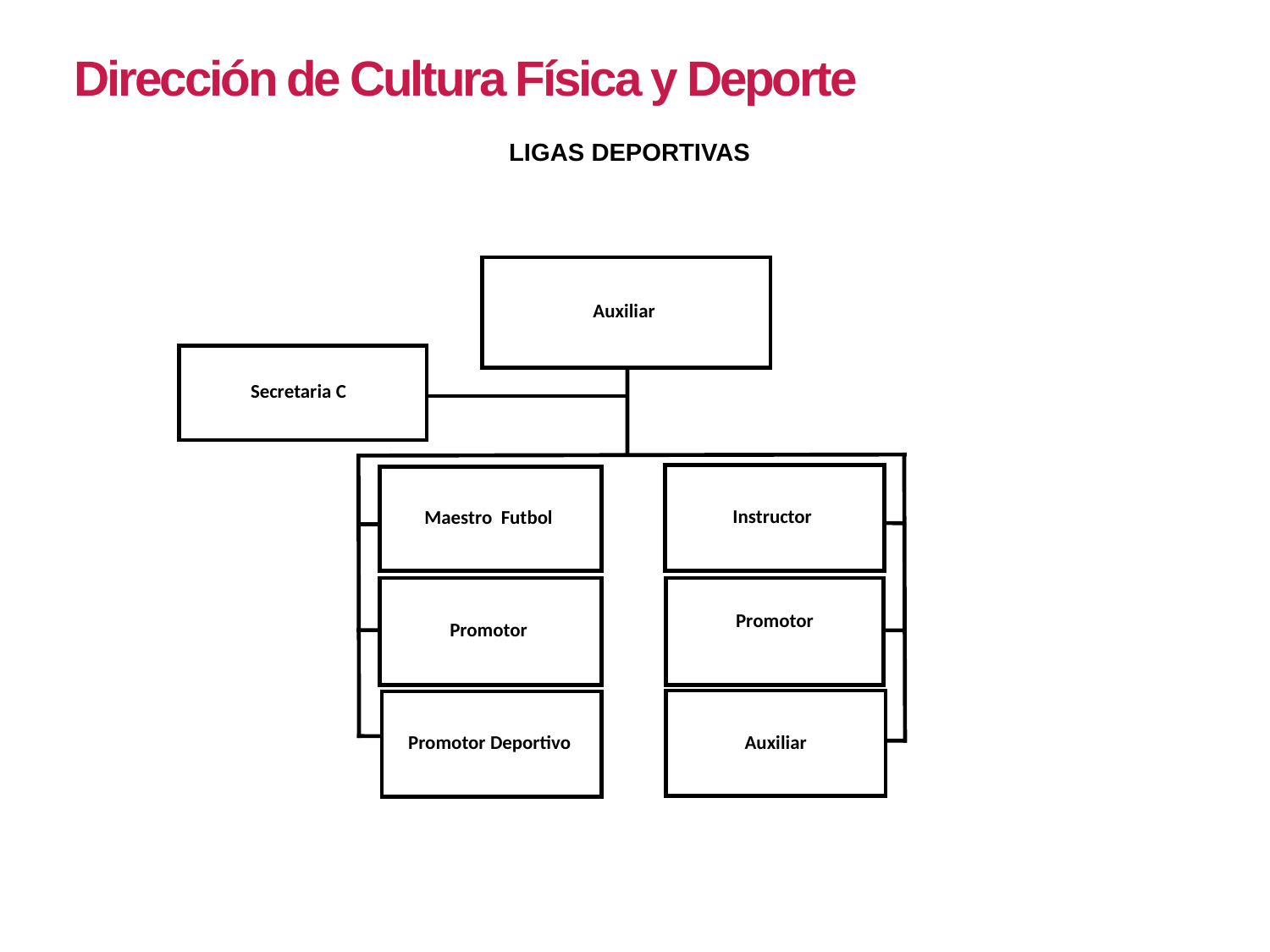

Dirección de Cultura Física y Deporte
LIGAS DEPORTIVAS
Auxiliar

Secretaria C

Instructor
Maestro  Futbol

Promotor
Promotor

Auxiliar
Promotor Deportivo